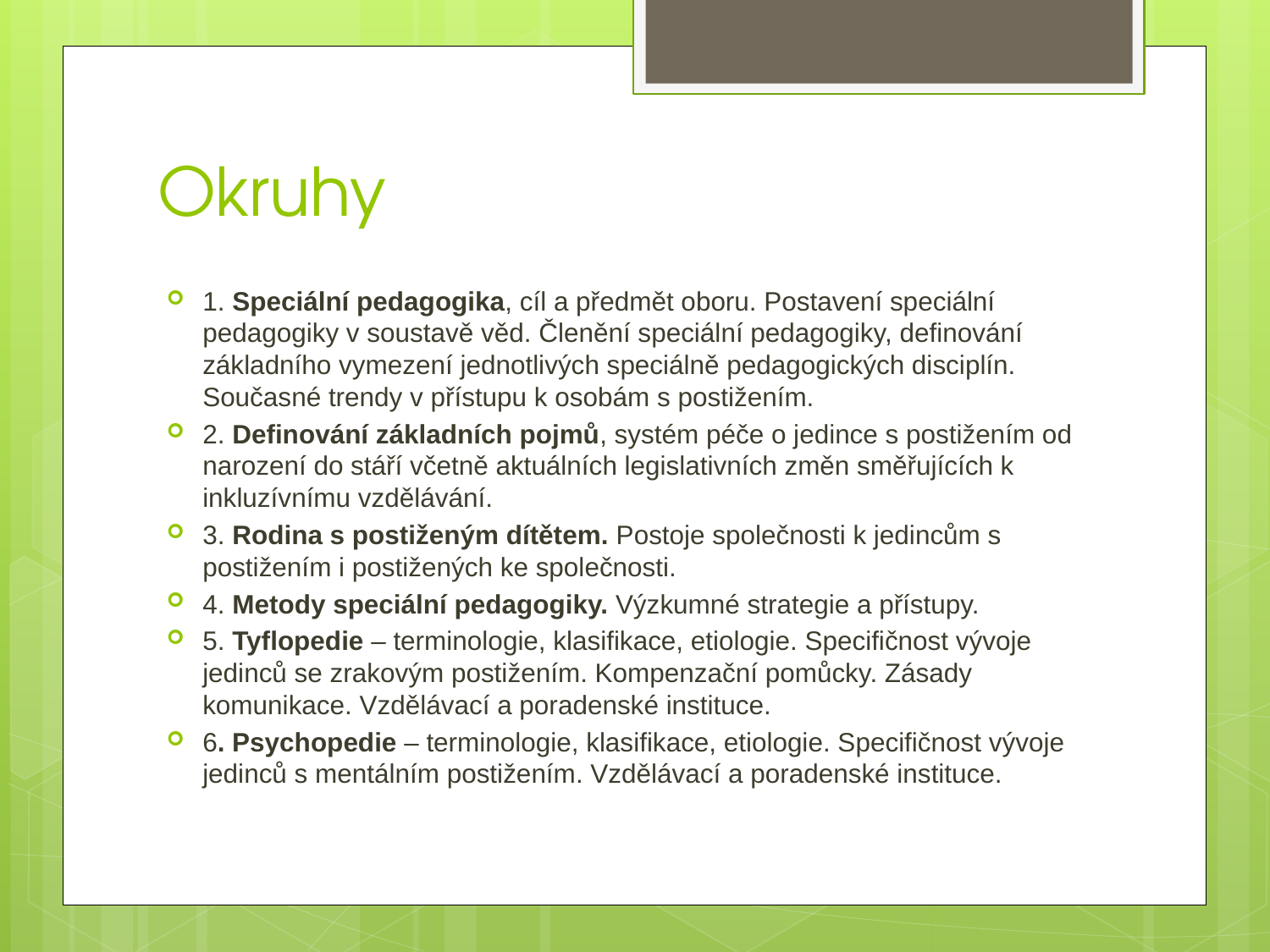

# Okruhy

1. Speciální pedagogika, cíl a předmět oboru. Postavení speciální pedagogiky v soustavě věd. Členění speciální pedagogiky, definování základního vymezení jednotlivých speciálně pedagogických disciplín. Současné trendy v přístupu k osobám s postižením.
2. Definování základních pojmů, systém péče o jedince s postižením od narození do stáří včetně aktuálních legislativních změn směřujících k inkluzívnímu vzdělávání.
3. Rodina s postiženým dítětem. Postoje společnosti k jedincům s postižením i postižených ke společnosti.
4. Metody speciální pedagogiky. Výzkumné strategie a přístupy.
5. Tyflopedie – terminologie, klasifikace, etiologie. Specifičnost vývoje jedinců se zrakovým postižením. Kompenzační pomůcky. Zásady komunikace. Vzdělávací a poradenské instituce.
6. Psychopedie – terminologie, klasifikace, etiologie. Specifičnost vývoje jedinců s mentálním postižením. Vzdělávací a poradenské instituce.